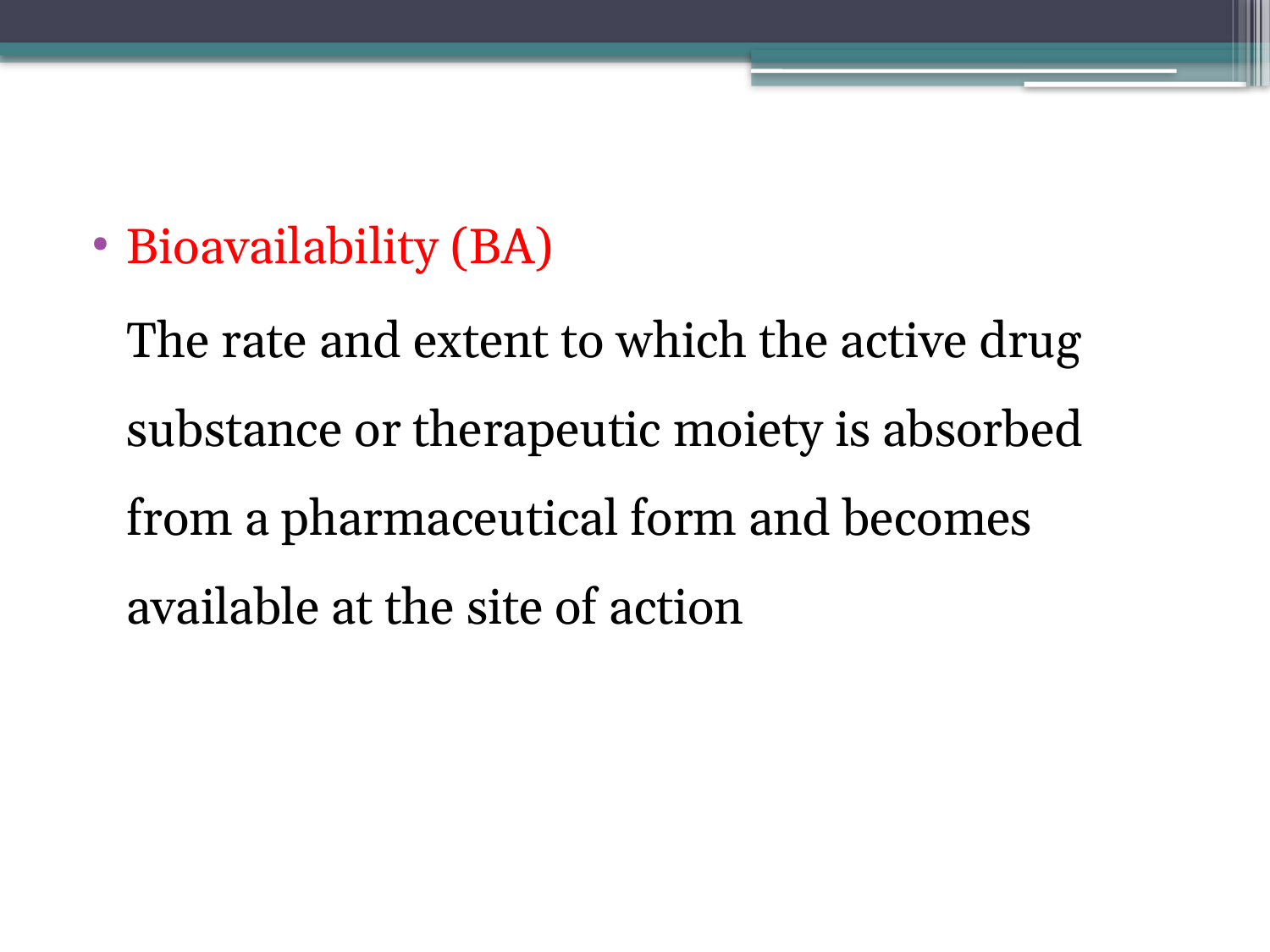

Bioavailability (BA)
   The rate and extent to which the active drug substance or therapeutic moiety is absorbed from a pharmaceutical form and becomes available at the site of action